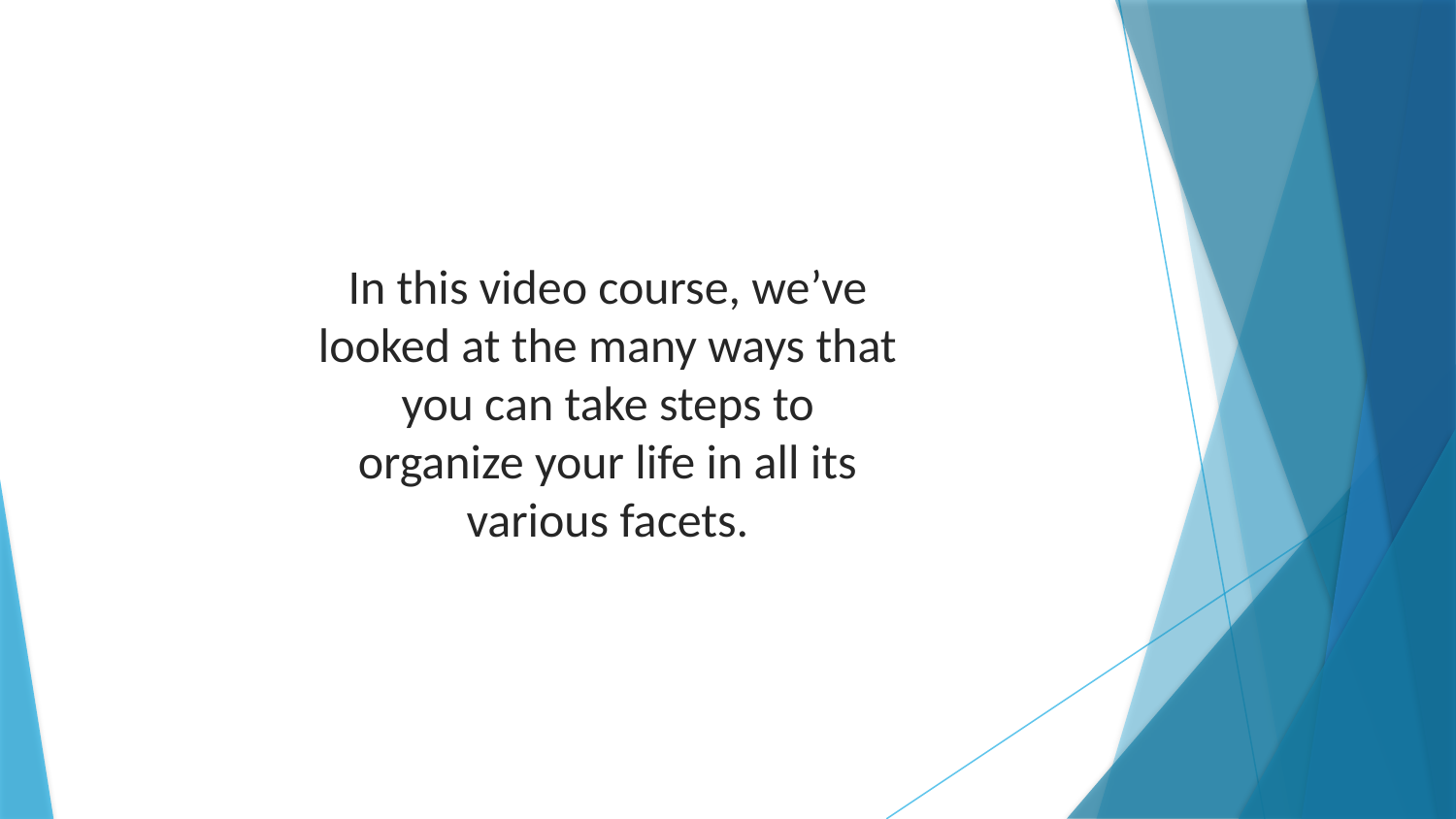

In this video course, we’ve looked at the many ways that you can take steps to organize your life in all its various facets.